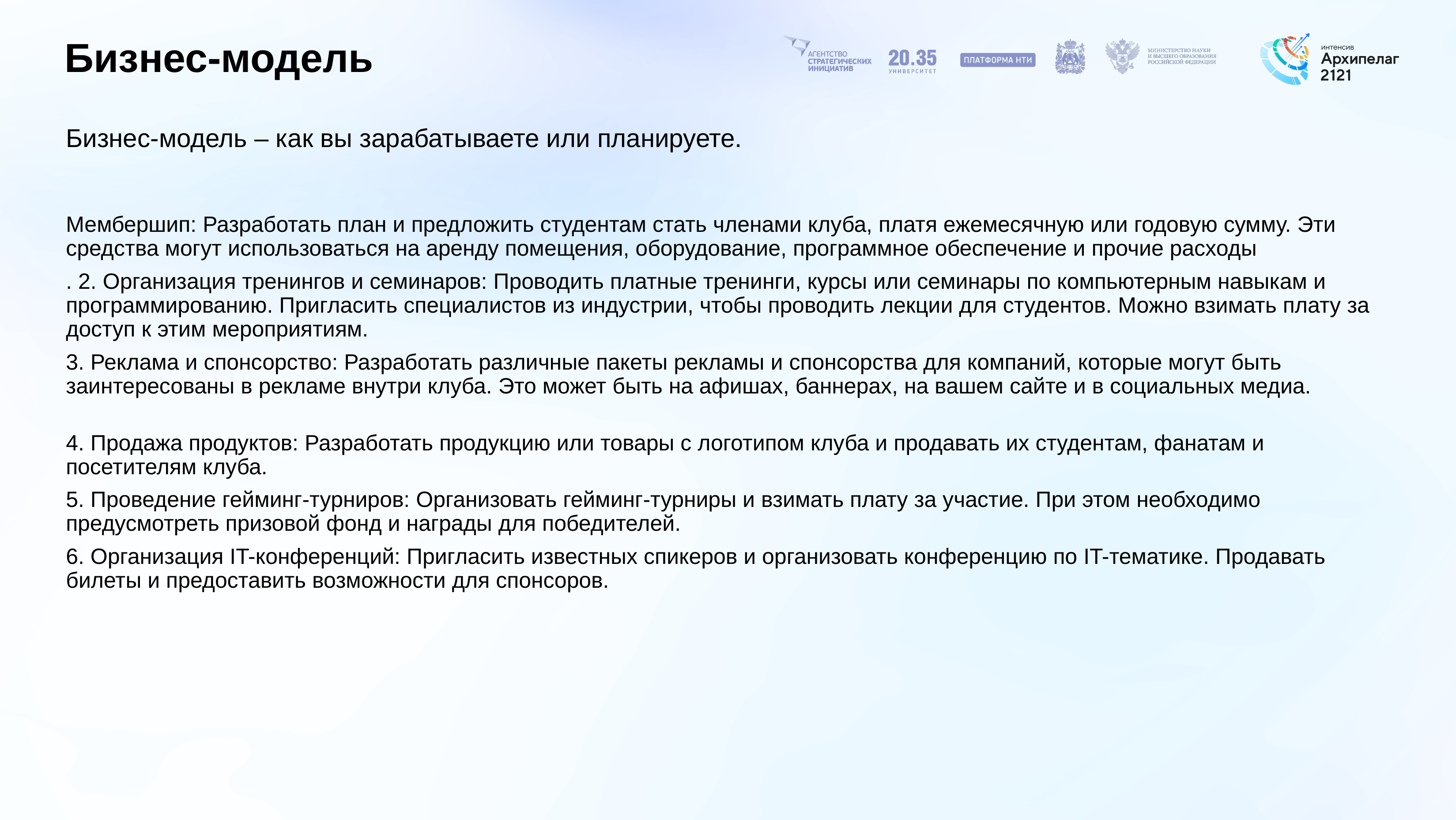

# Бизнес-модель
Бизнес-модель – как вы зарабатываете или планируете.
Мембершип: Разработать план и предложить студентам стать членами клуба, платя ежемесячную или годовую сумму. Эти средства могут использоваться на аренду помещения, оборудование, программное обеспечение и прочие расходы
. 2. Организация тренингов и семинаров: Проводить платные тренинги, курсы или семинары по компьютерным навыкам и программированию. Пригласить специалистов из индустрии, чтобы проводить лекции для студентов. Можно взимать плату за доступ к этим мероприятиям.
3. Реклама и спонсорство: Разработать различные пакеты рекламы и спонсорства для компаний, которые могут быть заинтересованы в рекламе внутри клуба. Это может быть на афишах, баннерах, на вашем сайте и в социальных медиа.
4. Продажа продуктов: Разработать продукцию или товары с логотипом клуба и продавать их студентам, фанатам и посетителям клуба.
5. Проведение гейминг-турниров: Организовать гейминг-турниры и взимать плату за участие. При этом необходимо предусмотреть призовой фонд и награды для победителей.
6. Организация IT-конференций: Пригласить известных спикеров и организовать конференцию по IT-тематике. Продавать билеты и предоставить возможности для спонсоров.